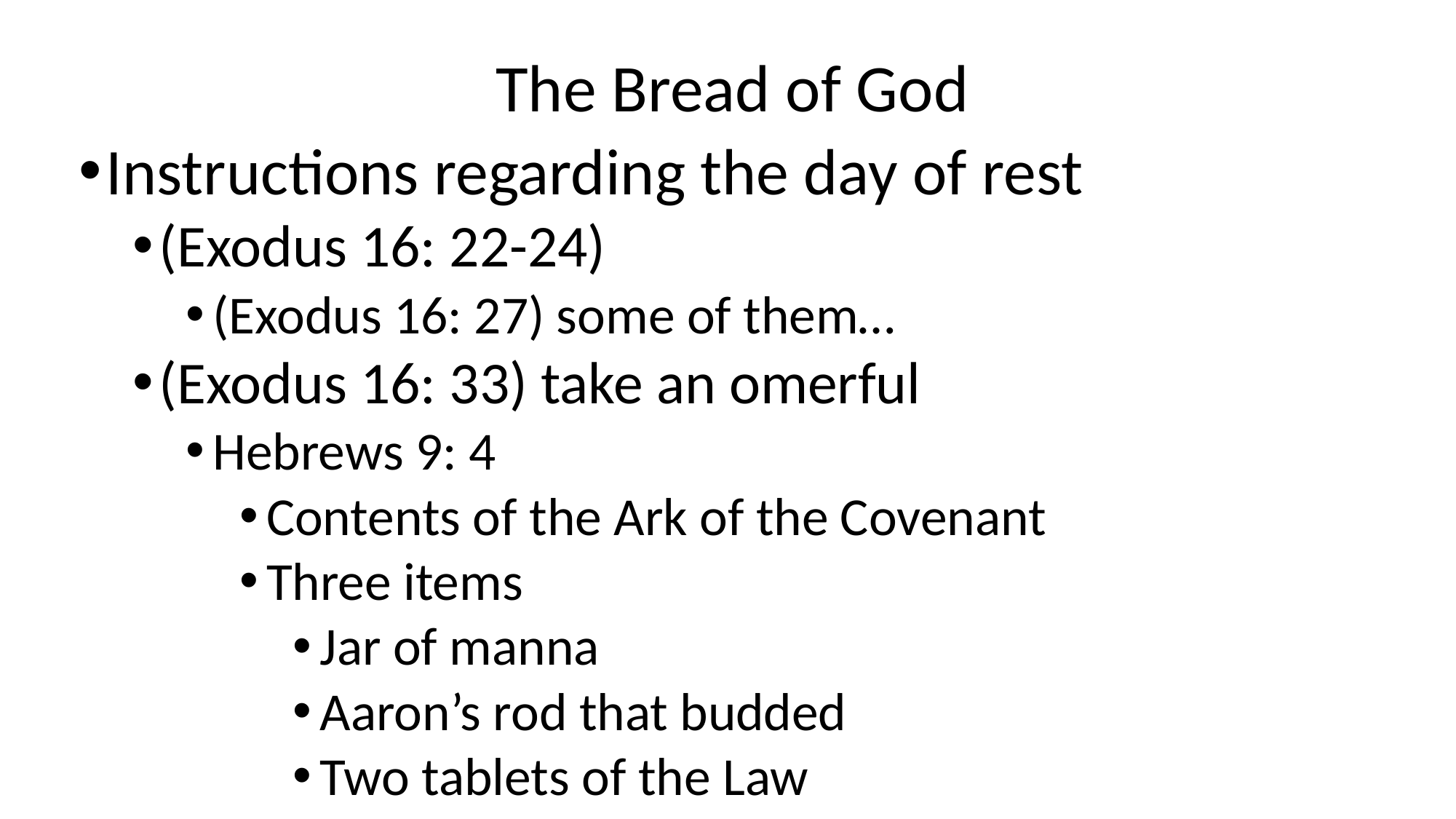

# The Bread of God
Instructions regarding the day of rest
(Exodus 16: 22-24)
(Exodus 16: 27) some of them…
(Exodus 16: 33) take an omerful
Hebrews 9: 4
Contents of the Ark of the Covenant
Three items
Jar of manna
Aaron’s rod that budded
Two tablets of the Law